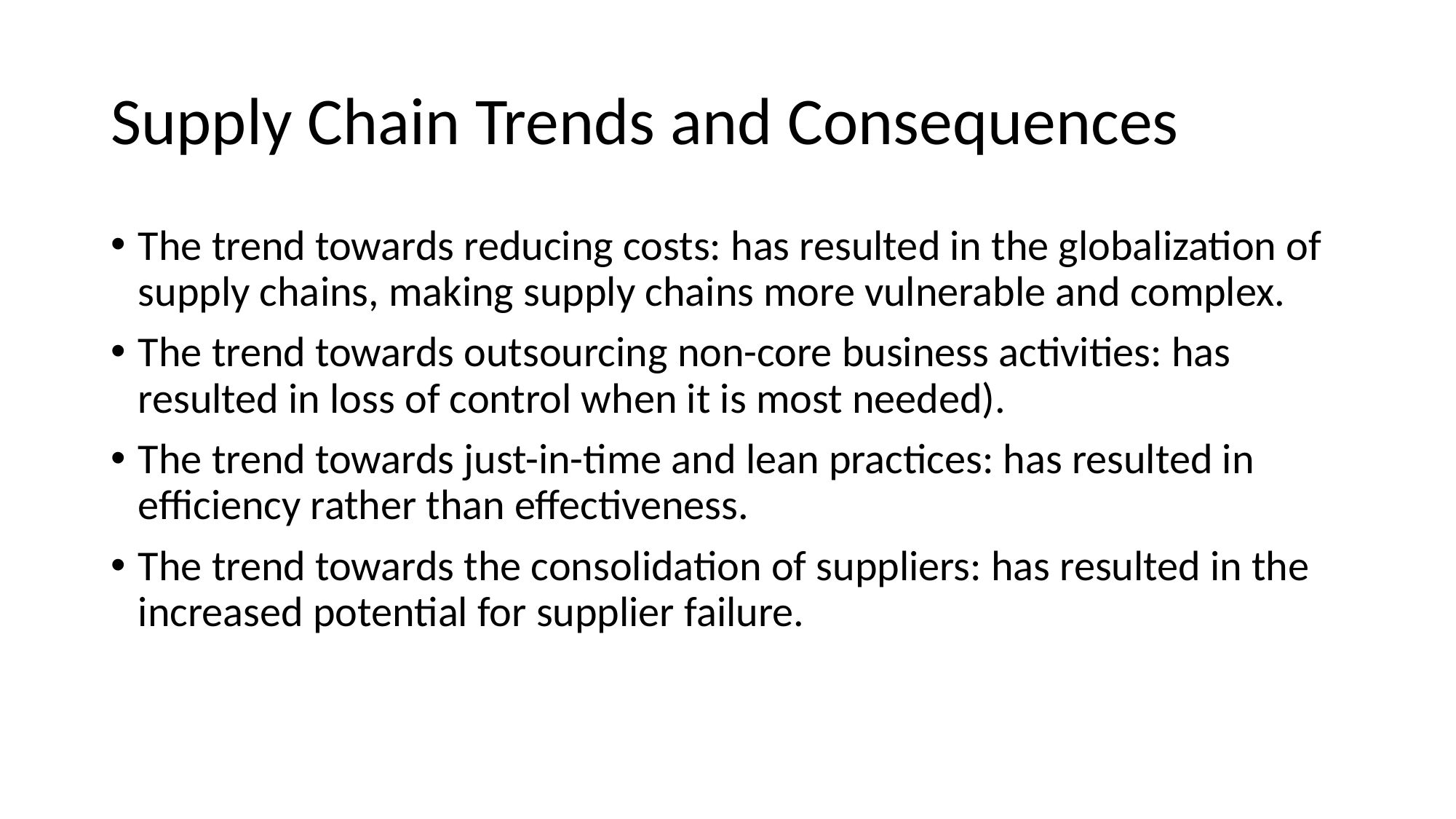

# Supply Chain Trends and Consequences
The trend towards reducing costs: has resulted in the globalization of supply chains, making supply chains more vulnerable and complex.
The trend towards outsourcing non-core business activities: has resulted in loss of control when it is most needed).
The trend towards just-in-time and lean practices: has resulted in efficiency rather than effectiveness.
The trend towards the consolidation of suppliers: has resulted in the increased potential for supplier failure.